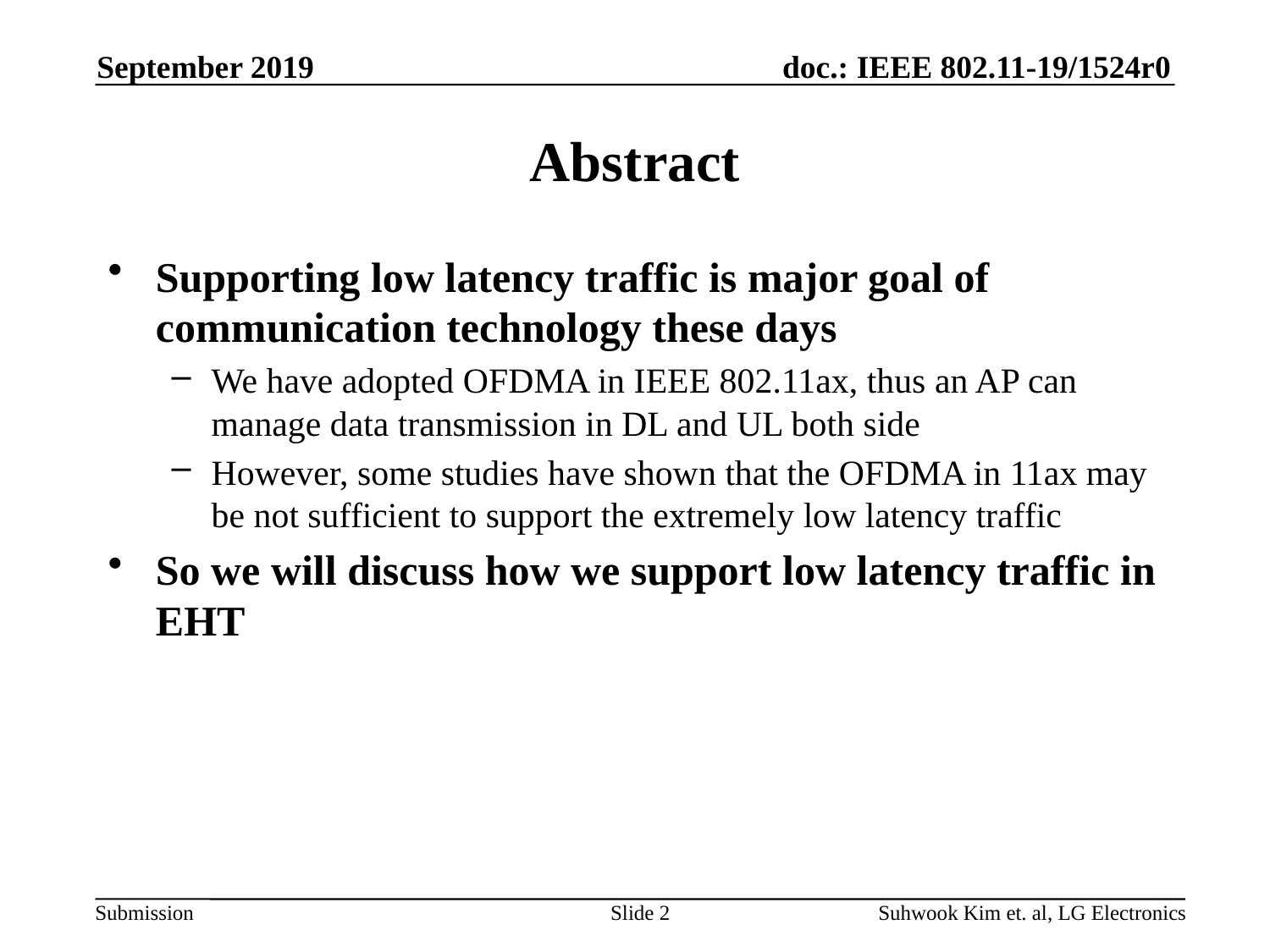

September 2019
# Abstract
Supporting low latency traffic is major goal of communication technology these days
We have adopted OFDMA in IEEE 802.11ax, thus an AP can manage data transmission in DL and UL both side
However, some studies have shown that the OFDMA in 11ax may be not sufficient to support the extremely low latency traffic
So we will discuss how we support low latency traffic in EHT

Slide 2
Suhwook Kim et. al, LG Electronics